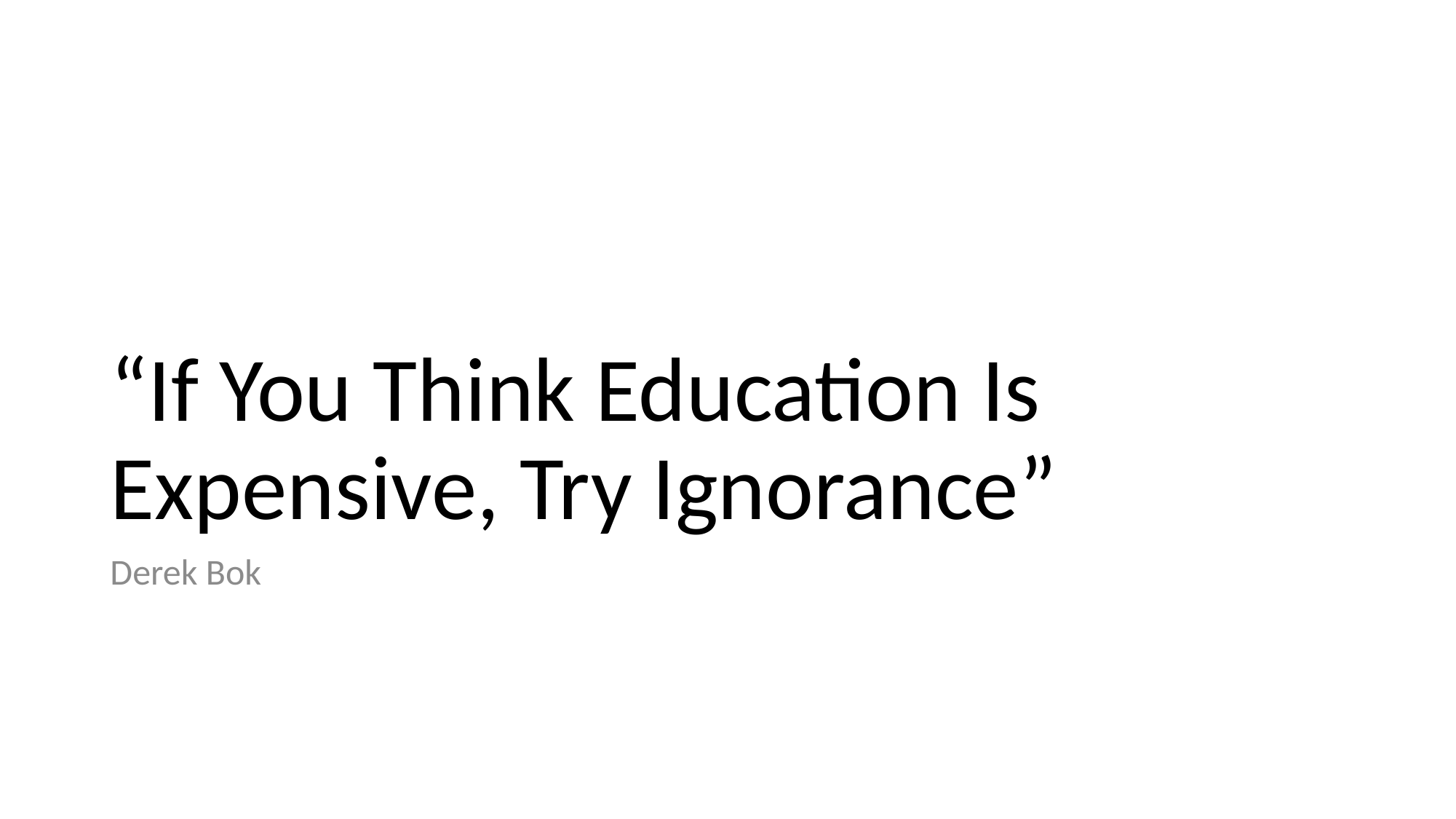

# “If You Think Education Is Expensive, Try Ignorance”
Derek Bok